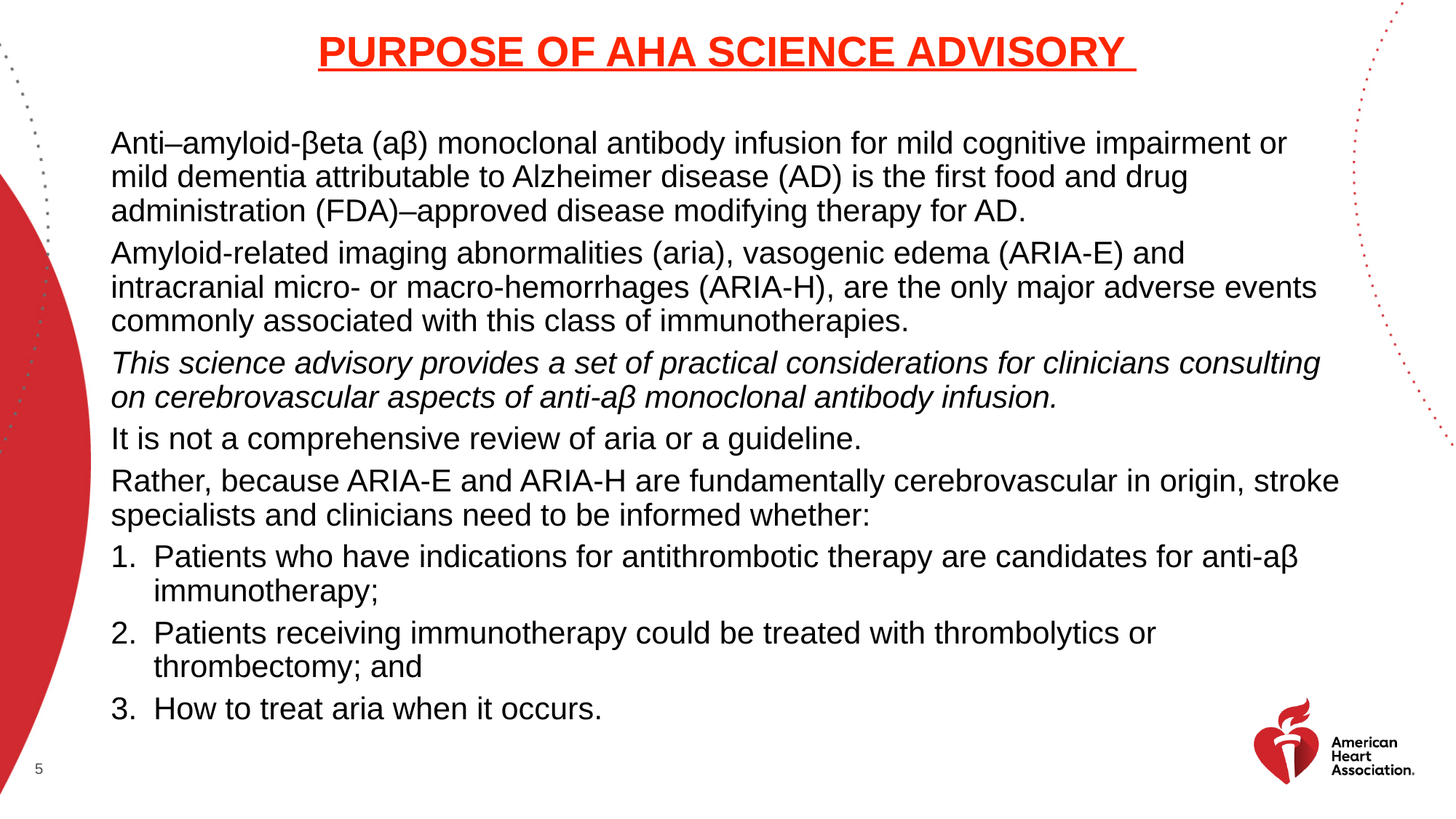

# Purpose of AHA science advisory
Anti–amyloid-βeta (aβ) monoclonal antibody infusion for mild cognitive impairment or mild dementia attributable to Alzheimer disease (AD) is the first food and drug administration (FDA)–approved disease modifying therapy for AD.
Amyloid-related imaging abnormalities (aria), vasogenic edema (ARIA-E) and intracranial micro- or macro-hemorrhages (ARIA-H), are the only major adverse events commonly associated with this class of immunotherapies.
This science advisory provides a set of practical considerations for clinicians consulting on cerebrovascular aspects of anti-aβ monoclonal antibody infusion.
It is not a comprehensive review of aria or a guideline.
Rather, because ARIA-E and ARIA-H are fundamentally cerebrovascular in origin, stroke specialists and clinicians need to be informed whether:
Patients who have indications for antithrombotic therapy are candidates for anti-aβ immunotherapy;
Patients receiving immunotherapy could be treated with thrombolytics or thrombectomy; and
How to treat aria when it occurs.